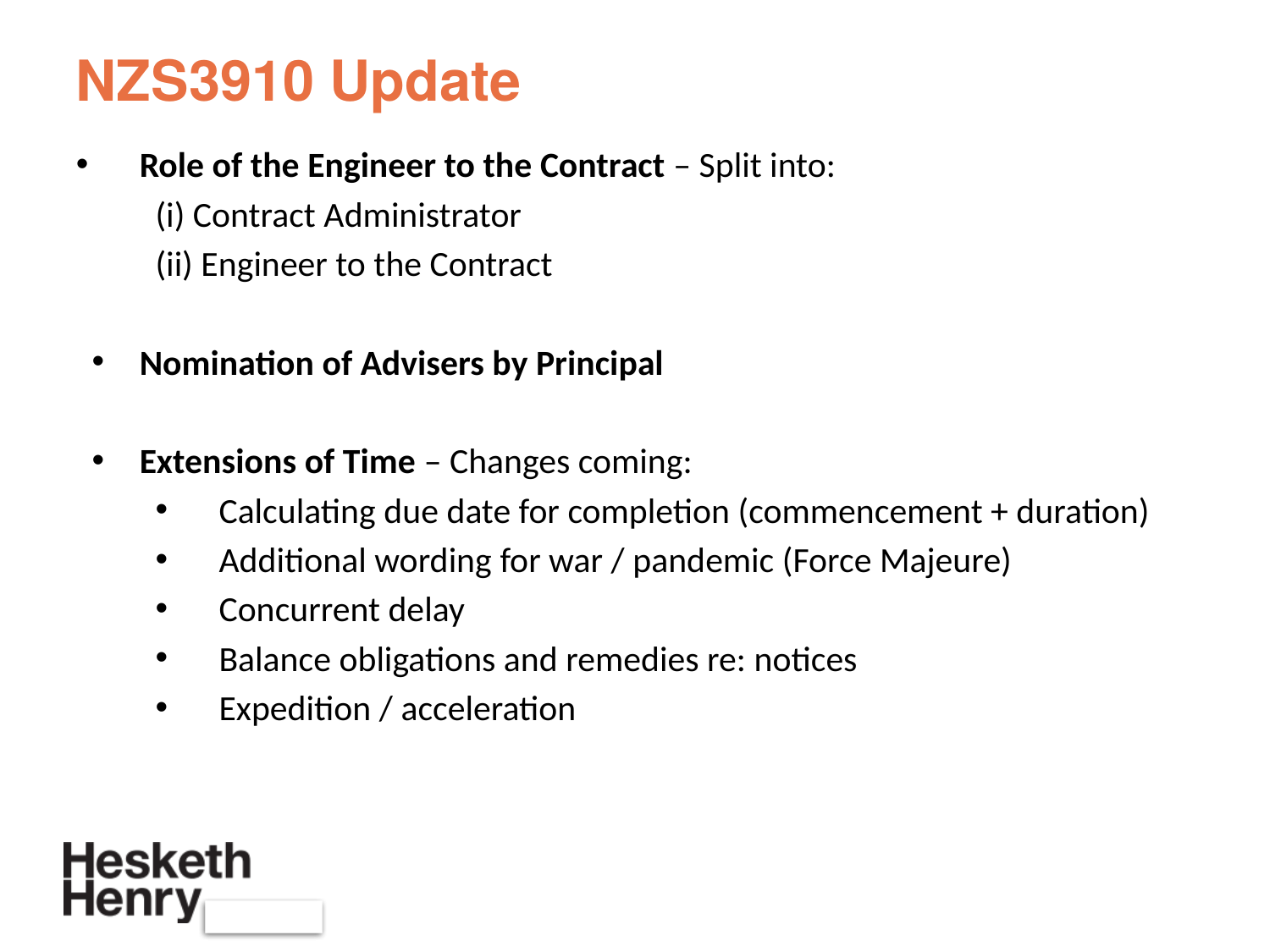

# NZS3910 Update
Role of the Engineer to the Contract – Split into:
(i) Contract Administrator
(ii) Engineer to the Contract

Nomination of Advisers by Principal

Extensions of Time – Changes coming:
Calculating due date for completion (commencement + duration)
Additional wording for war / pandemic (Force Majeure)
Concurrent delay
Balance obligations and remedies re: notices
Expedition / acceleration